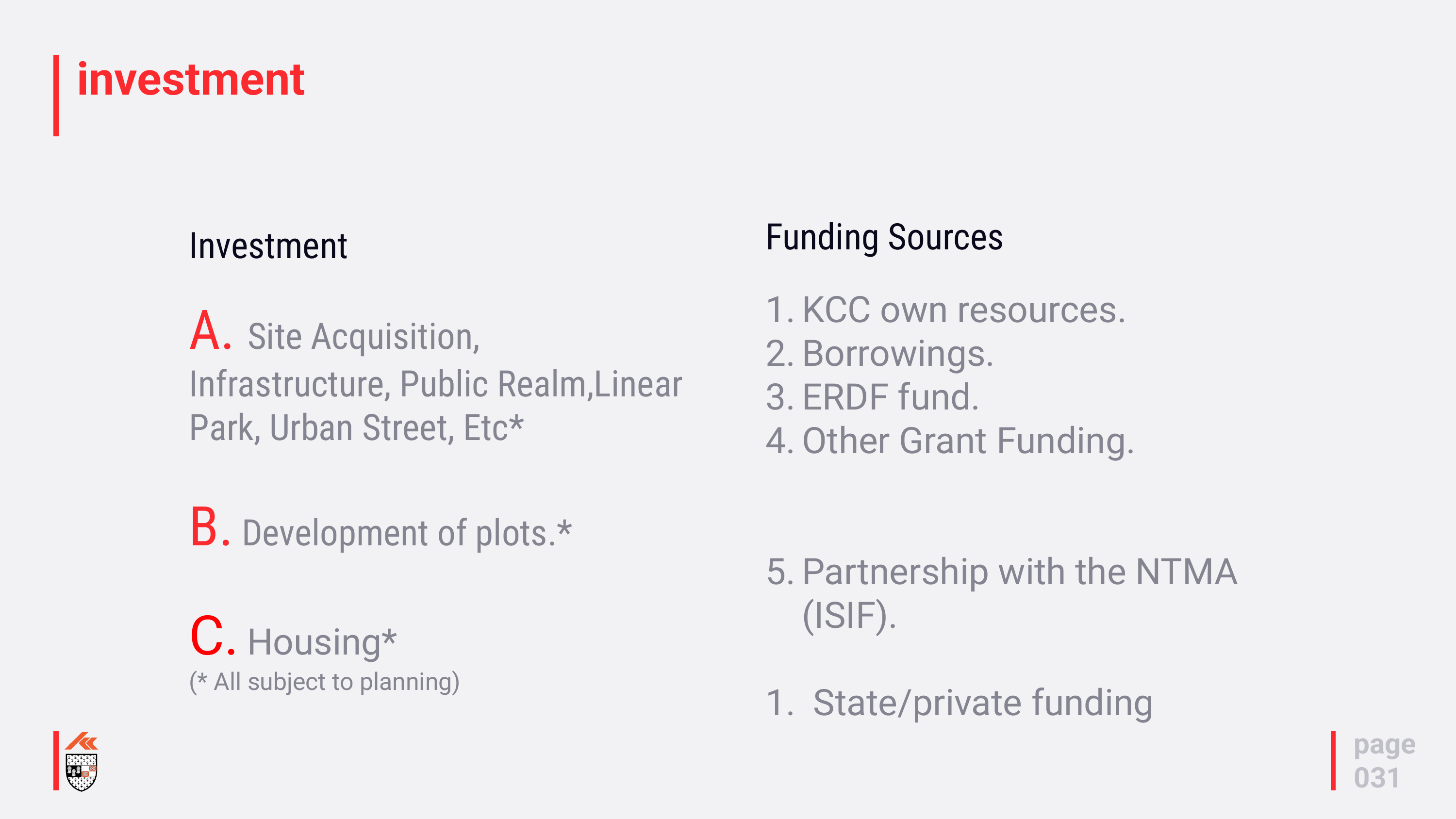

# investment
Funding Sources
KCC own resources.
Borrowings.
ERDF fund.
Other Grant Funding.

Partnership with the NTMA (ISIF).

1.  State/private funding

Investment
A. Site Acquisition, Infrastructure, Public Realm,Linear Park, Urban Street, Etc*

B. Development of plots.*

C. Housing*
(* All subject to planning)

page
031